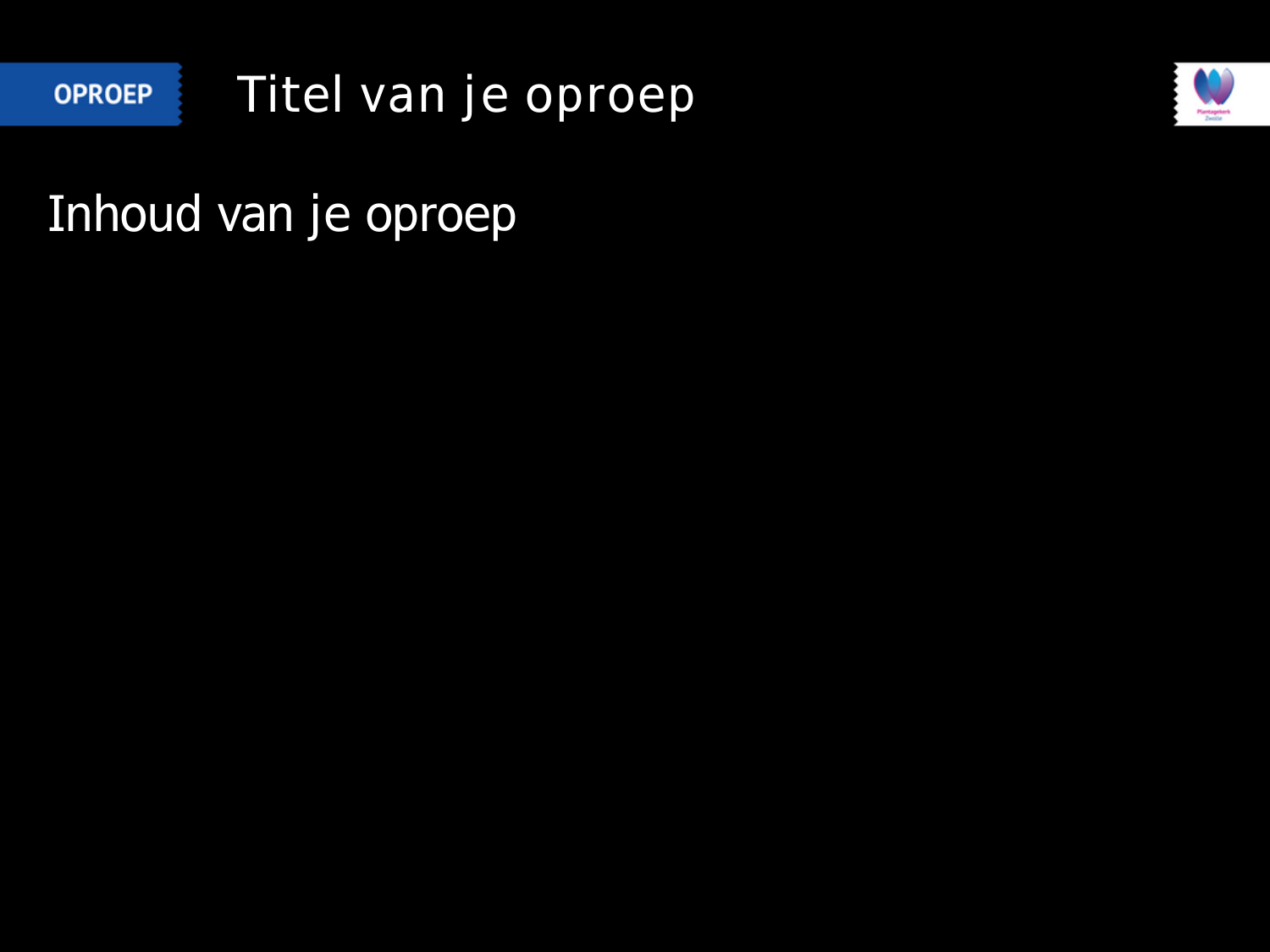

Titel van je oproep
Inhoud van je oproep